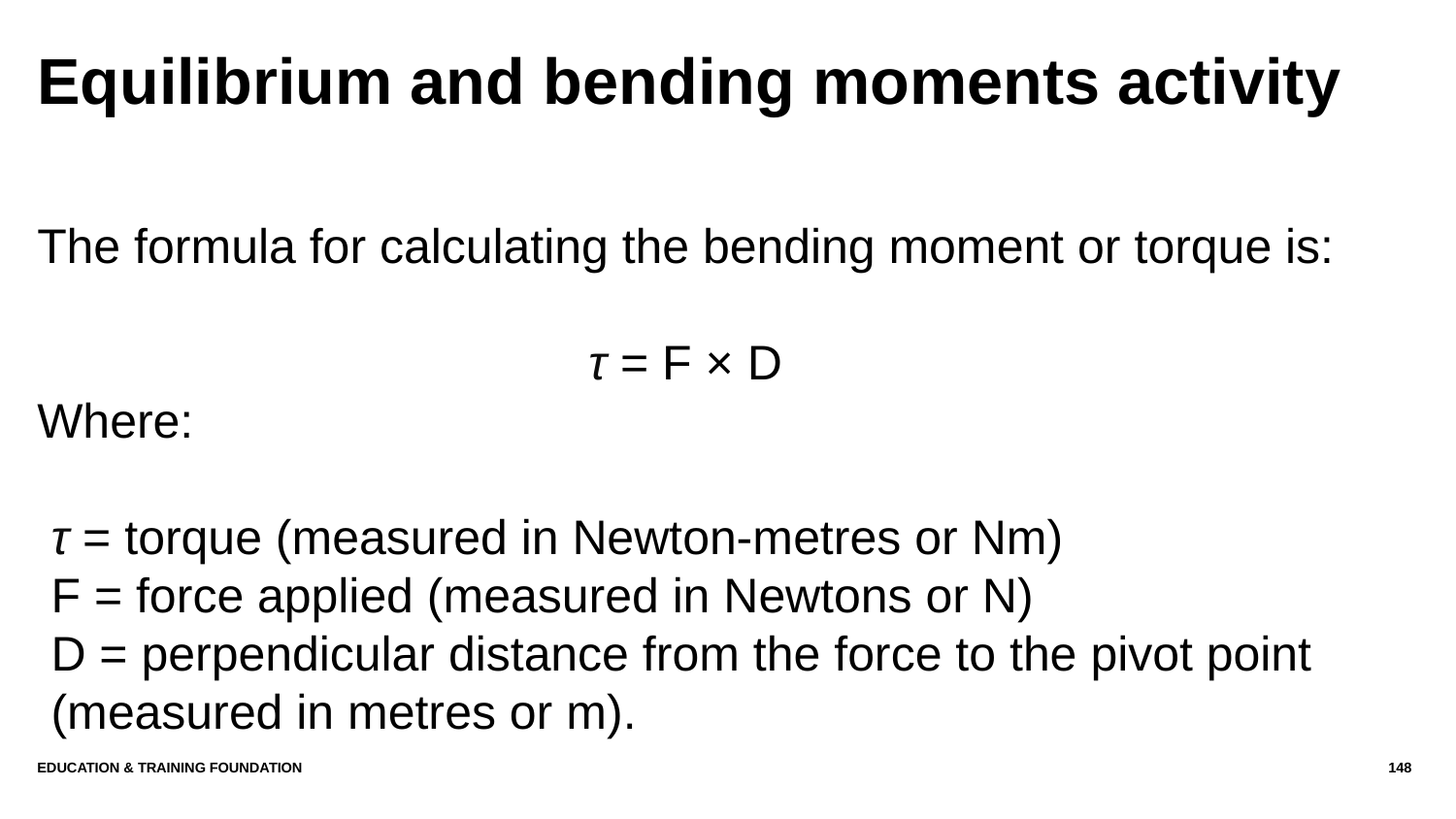

# Equilibrium and bending moments activity

The formula for calculating the bending moment or torque is:

τ = F × D
Where:

τ = torque (measured in Newton-metres or Nm)
F = force applied (measured in Newtons or N)
D = perpendicular distance from the force to the pivot point (measured in metres or m).

Education & Training Foundation
148